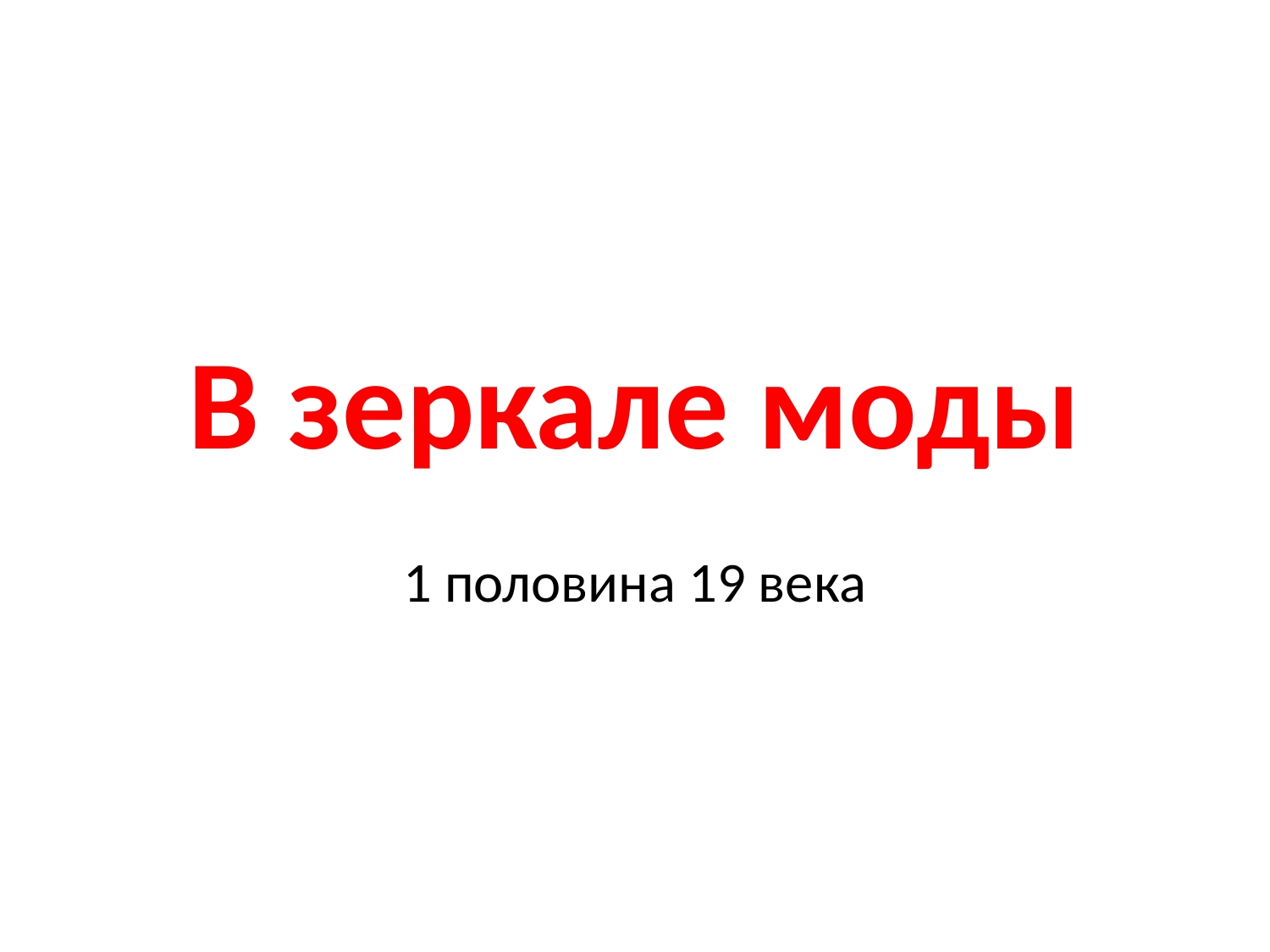

# В зеркале моды
1 половина 19 века